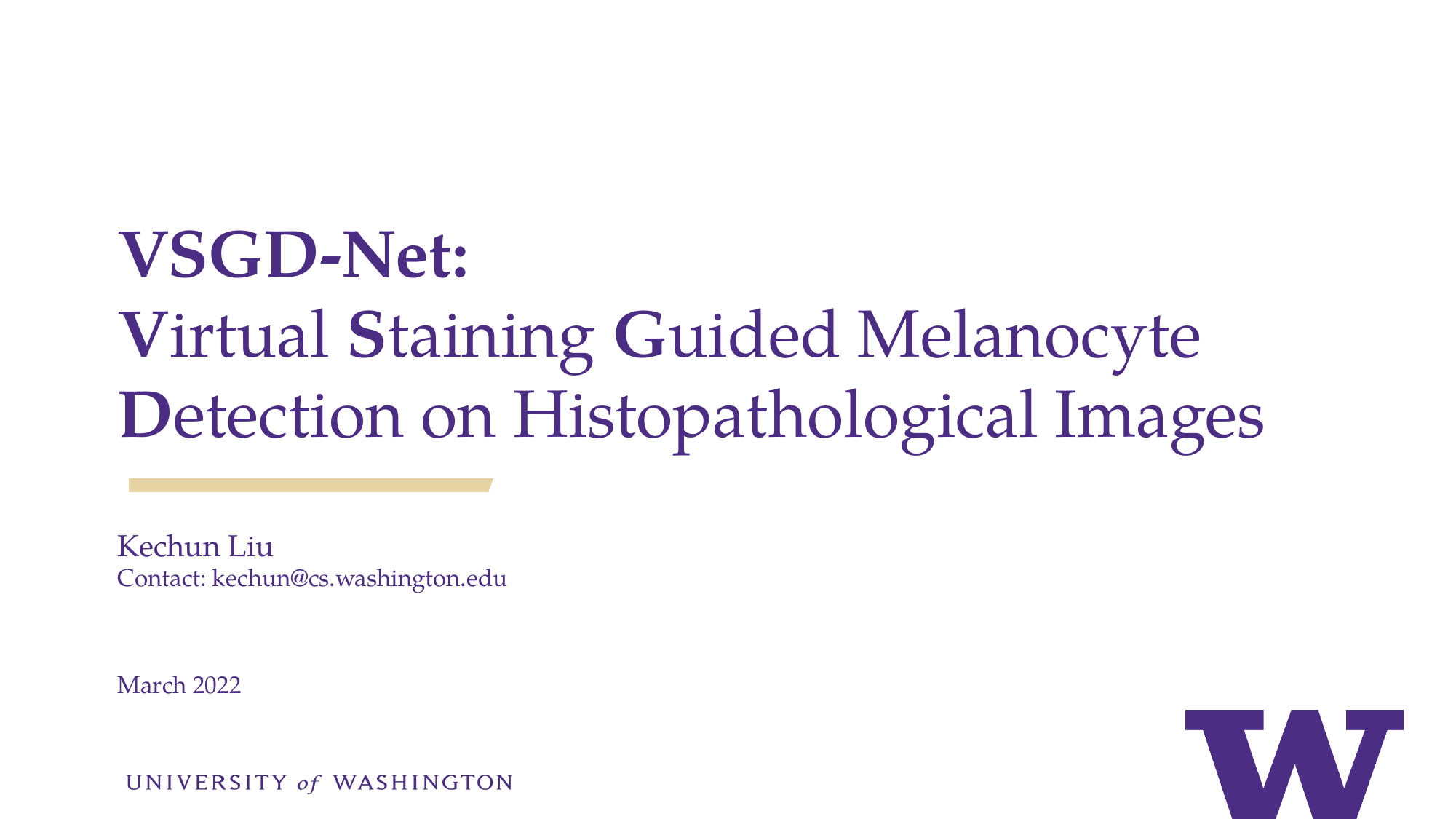

# VSGD-Net: Virtual Staining Guided Melanocyte Detection on Histopathological Images
Kechun Liu
Contact: kechun@cs.washington.edu
March 2022